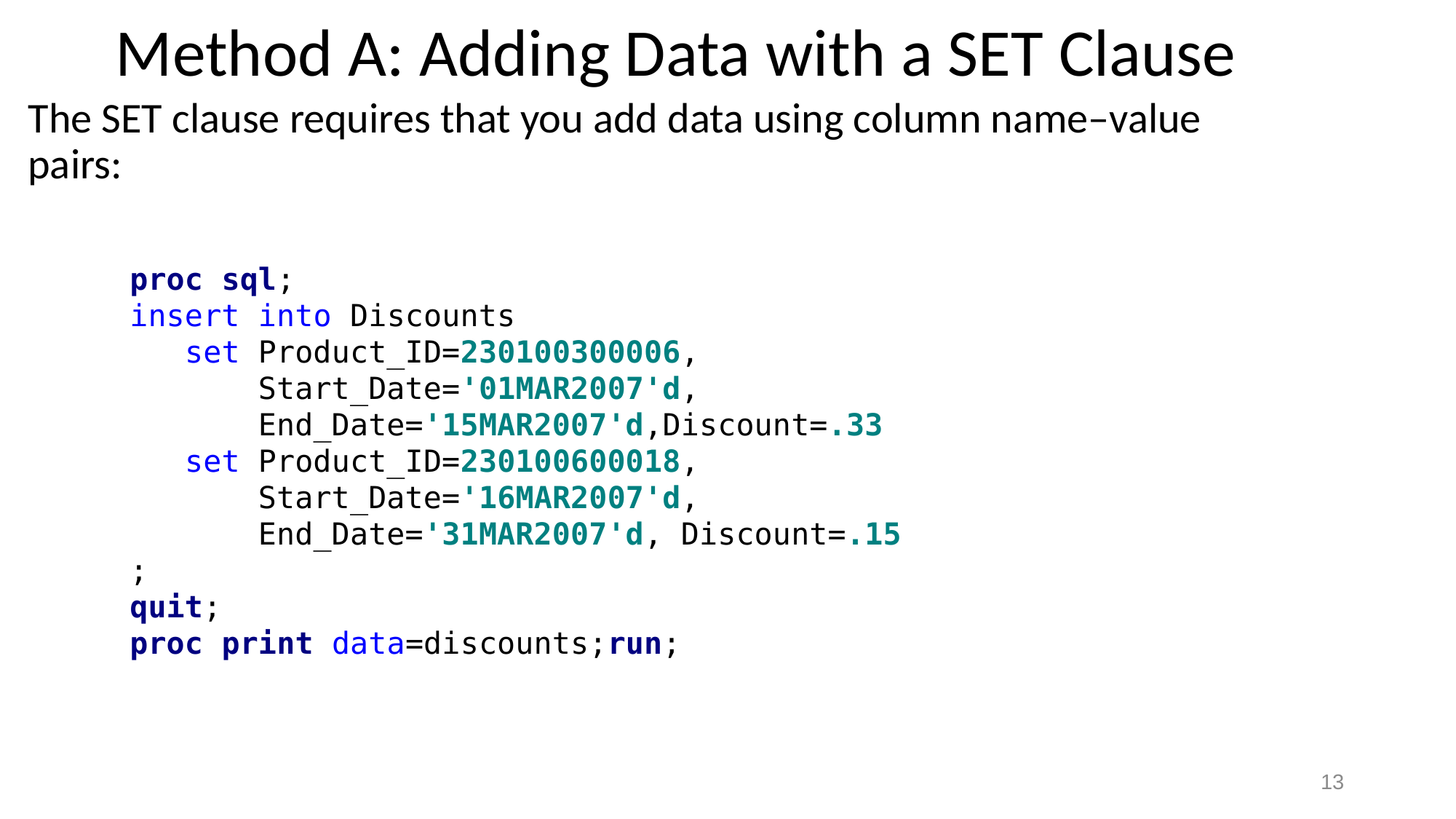

# Method A: Adding Data with a SET Clause
The SET clause requires that you add data using column name–value pairs:

proc sql;
insert into Discounts
   set Product_ID=230100300006,
       Start_Date='01MAR2007'd,
       End_Date='15MAR2007'd,Discount=.33
   set Product_ID=230100600018,
       Start_Date='16MAR2007'd,
       End_Date='31MAR2007'd, Discount=.15
;
quit;
proc print data=discounts;run;
13